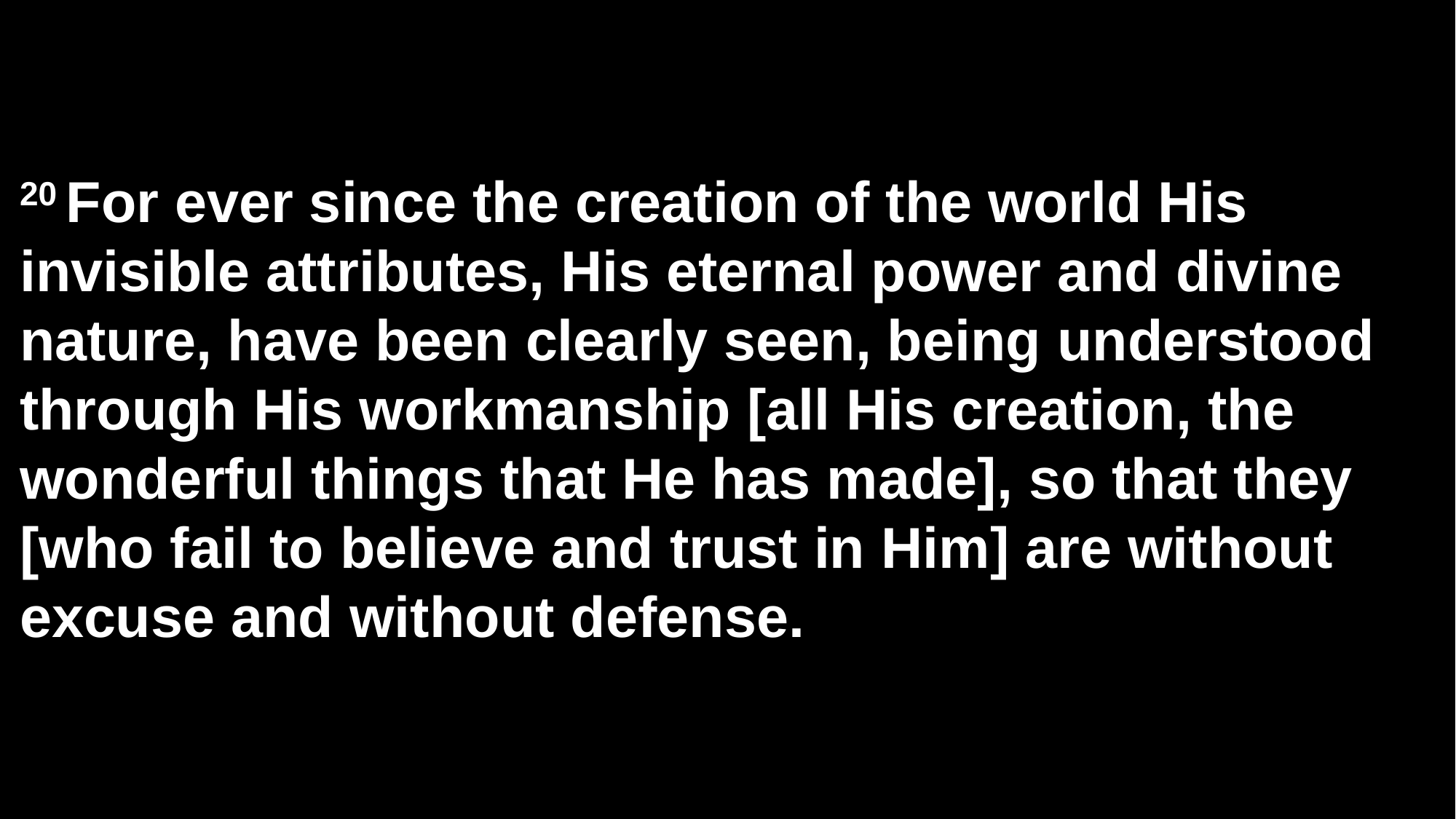

20 For ever since the creation of the world His invisible attributes, His eternal power and divine nature, have been clearly seen, being understood through His workmanship [all His creation, the wonderful things that He has made], so that they [who fail to believe and trust in Him] are without excuse and without defense.